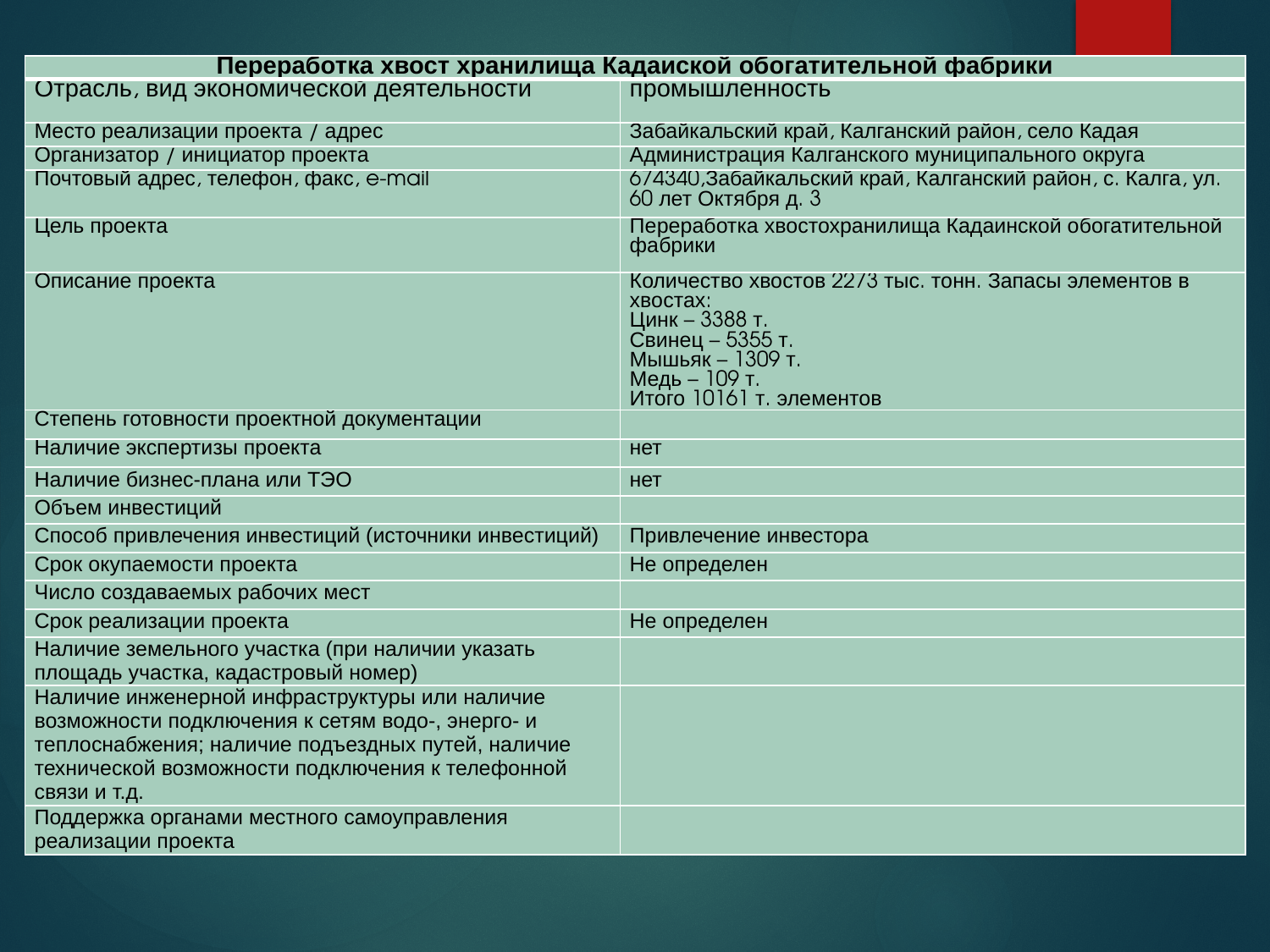

| Переработка хвост хранилища Кадаиской обогатительной фабрики |  |
| --- | --- |
| Отрасль, вид экономической деятельности | промышленность |
| Место реализации проекта / адрес | Забайкальский край, Калганский район, село Кадая |
| Организатор / инициатор проекта | Администрация Калганского муниципального округа |
| Почтовый адрес, телефон, факс, e-mail | 674340,Забайкальский край, Калганский район, с. Калга, ул. 60 лет Октября д. 3 |
| Цель проекта | Переработка хвостохранилища Кадаинской обогатительной фабрики |
| Описание проекта | Количество хвостов 2273 тыс. тонн. Запасы элементов в хвостах: Цинк – 3388 т. Свинец – 5355 т. Мышьяк – 1309 т. Медь – 109 т. Итого 10161 т. элементов |
| Степень готовности проектной документации |  |
| Наличие экспертизы проекта | нет |
| Наличие бизнес-плана или ТЭО | нет |
| Объем инвестиций |  |
| Способ привлечения инвестиций (источники инвестиций) | Привлечение инвестора |
| Срок окупаемости проекта | Не определен |
| Число создаваемых рабочих мест |  |
| Срок реализации проекта | Не определен |
| Наличие земельного участка (при наличии указать площадь участка, кадастровый номер) |  |
| Наличие инженерной инфраструктуры или наличие возможности подключения к сетям водо-, энерго- и теплоснабжения; наличие подъездных путей, наличие технической возможности подключения к телефонной связи и т.д. |  |
| Поддержка органами местного самоуправления реализации проекта |  |